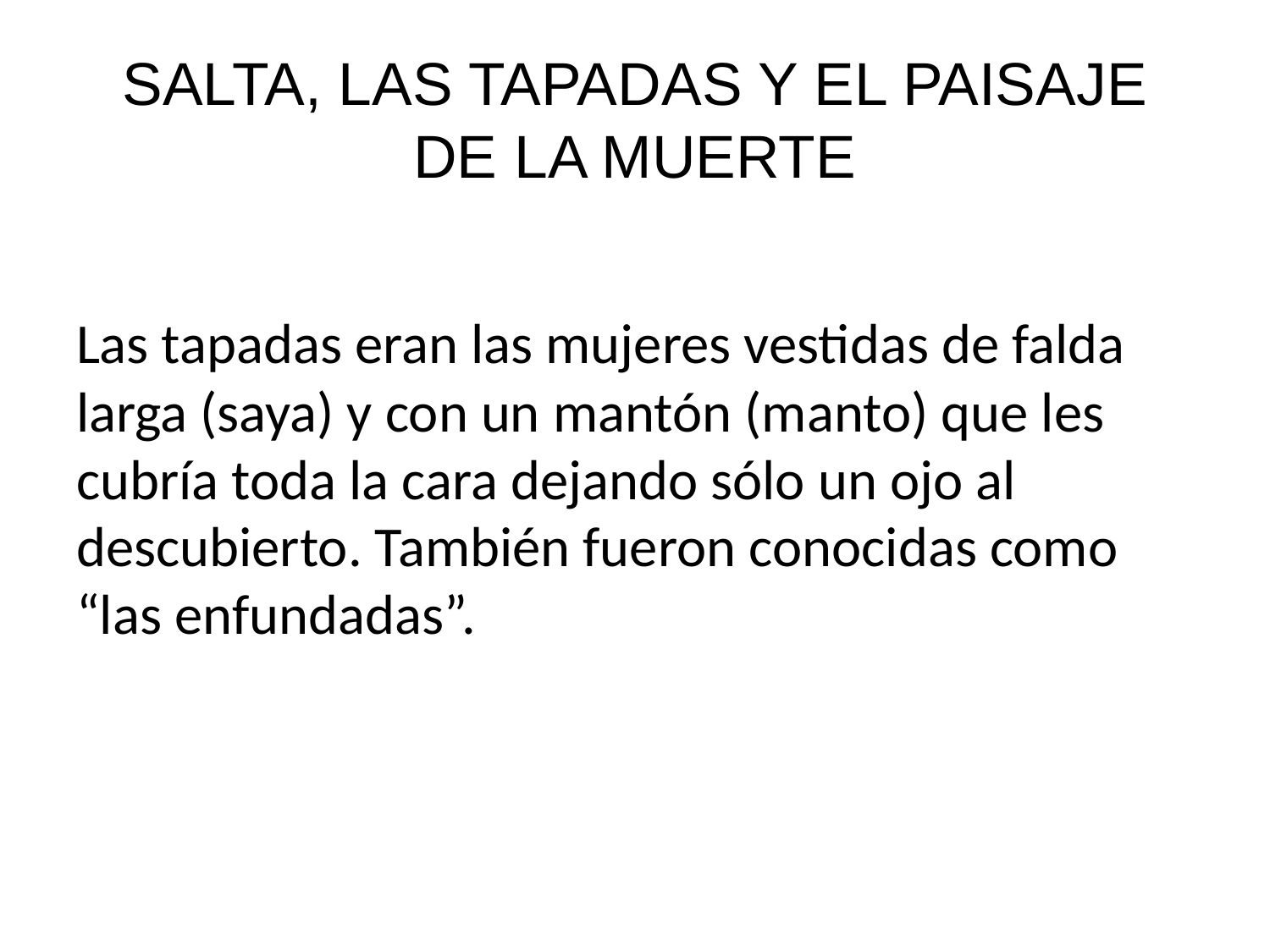

# SALTA, LAS TAPADAS Y EL PAISAJE DE LA MUERTE

Las tapadas eran las mujeres vestidas de falda larga (saya) y con un mantón (manto) que les cubría toda la cara dejando sólo un ojo al descubierto. También fueron conocidas como “las enfundadas”.